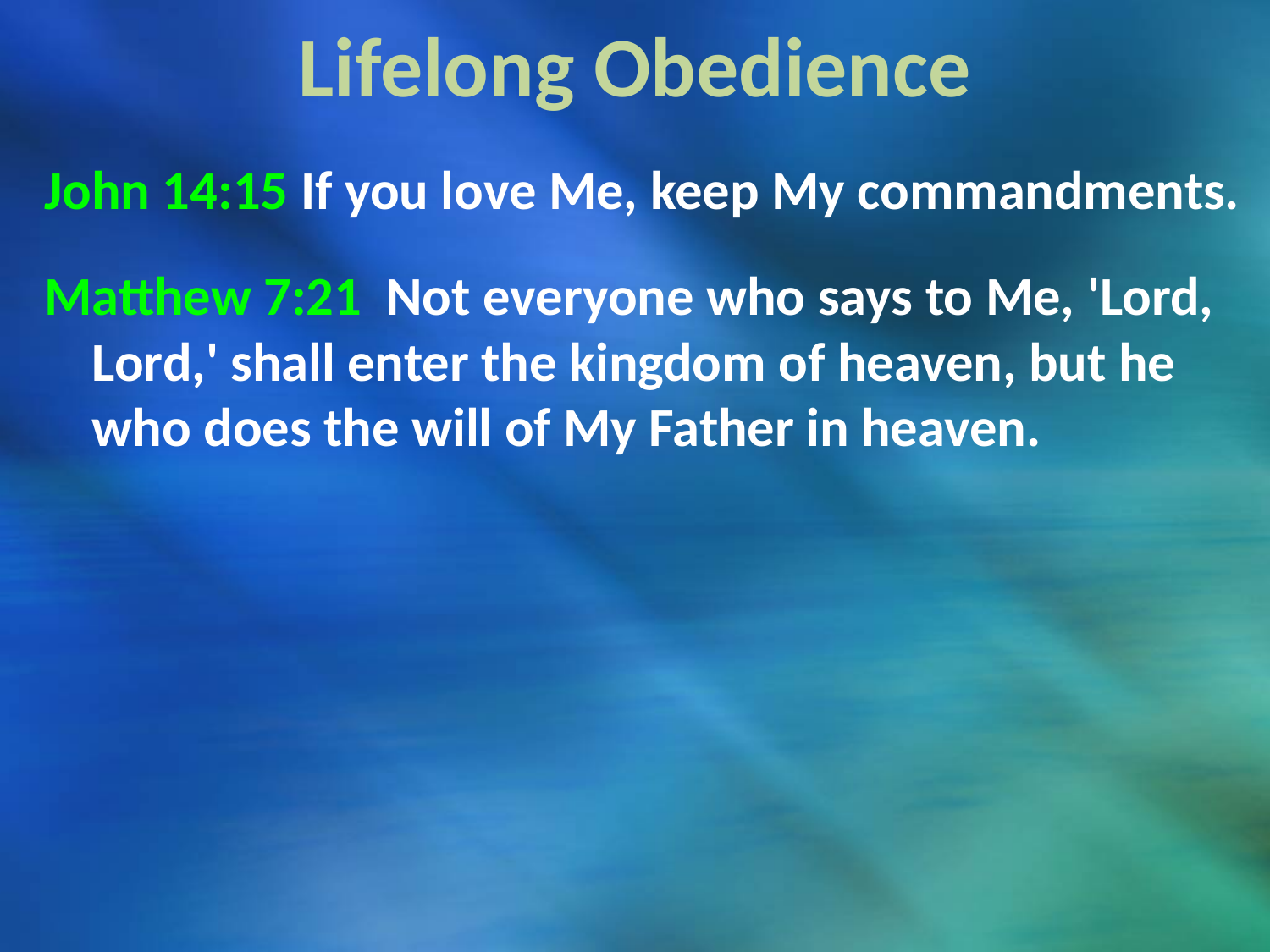

# Lifelong Obedience
John 14:15 If you love Me, keep My commandments.

Matthew 7:21  Not everyone who says to Me, 'Lord, Lord,' shall enter the kingdom of heaven, but he who does the will of My Father in heaven.